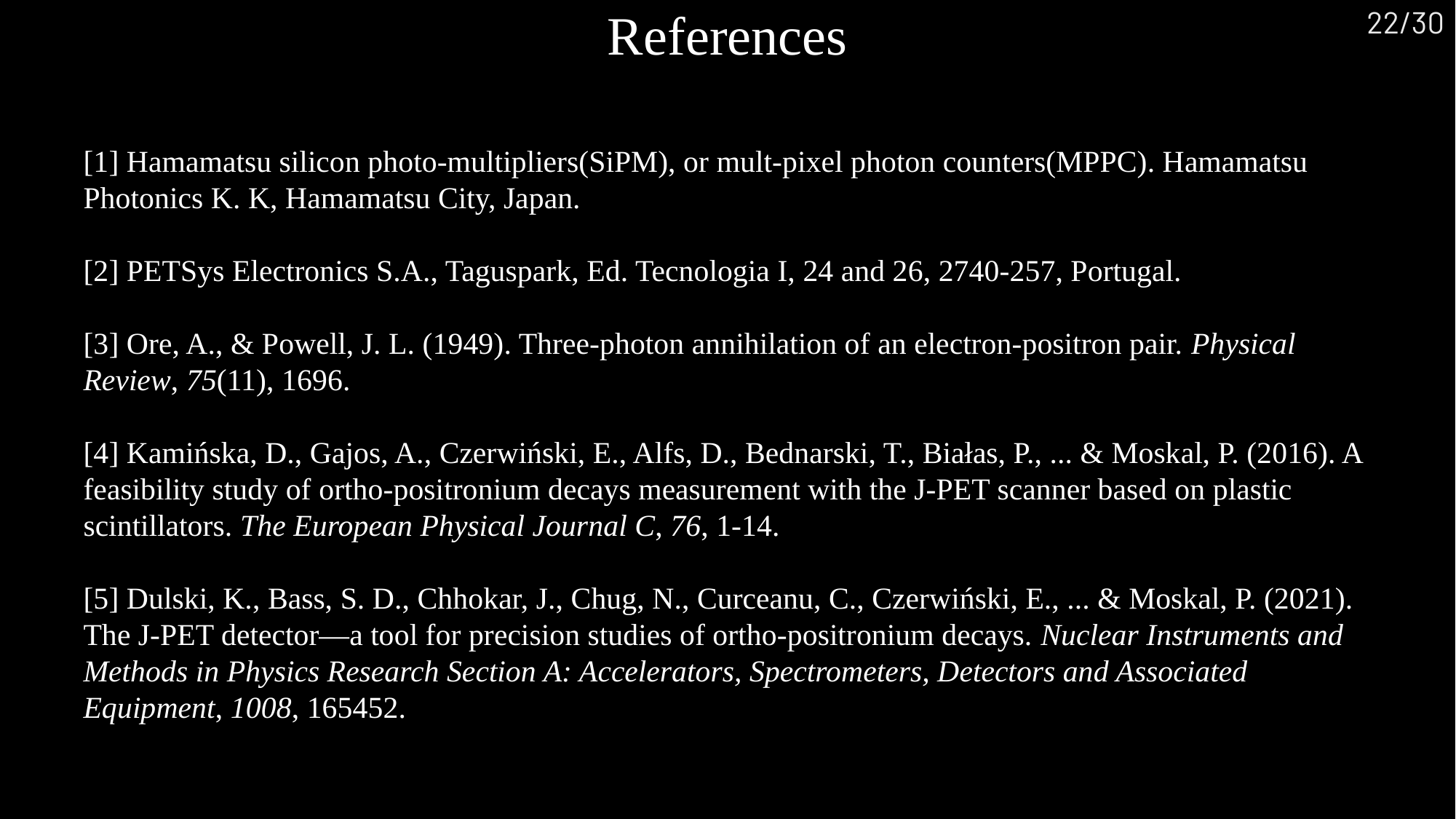

22
References
[1] Hamamatsu silicon photo-multipliers(SiPM), or mult-pixel photon counters(MPPC). Hamamatsu Photonics K. K, Hamamatsu City, Japan.

[2] PETSys Electronics S.A., Taguspark, Ed. Tecnologia I, 24 and 26, 2740-257, Portugal.

[3] Ore, A., & Powell, J. L. (1949). Three-photon annihilation of an electron-positron pair. Physical Review, 75(11), 1696.

[4] Kamińska, D., Gajos, A., Czerwiński, E., Alfs, D., Bednarski, T., Białas, P., ... & Moskal, P. (2016). A feasibility study of ortho-positronium decays measurement with the J-PET scanner based on plastic scintillators. The European Physical Journal C, 76, 1-14.

[5] Dulski, K., Bass, S. D., Chhokar, J., Chug, N., Curceanu, C., Czerwiński, E., ... & Moskal, P. (2021). The J-PET detector—a tool for precision studies of ortho-positronium decays. Nuclear Instruments and Methods in Physics Research Section A: Accelerators, Spectrometers, Detectors and Associated Equipment, 1008, 165452.